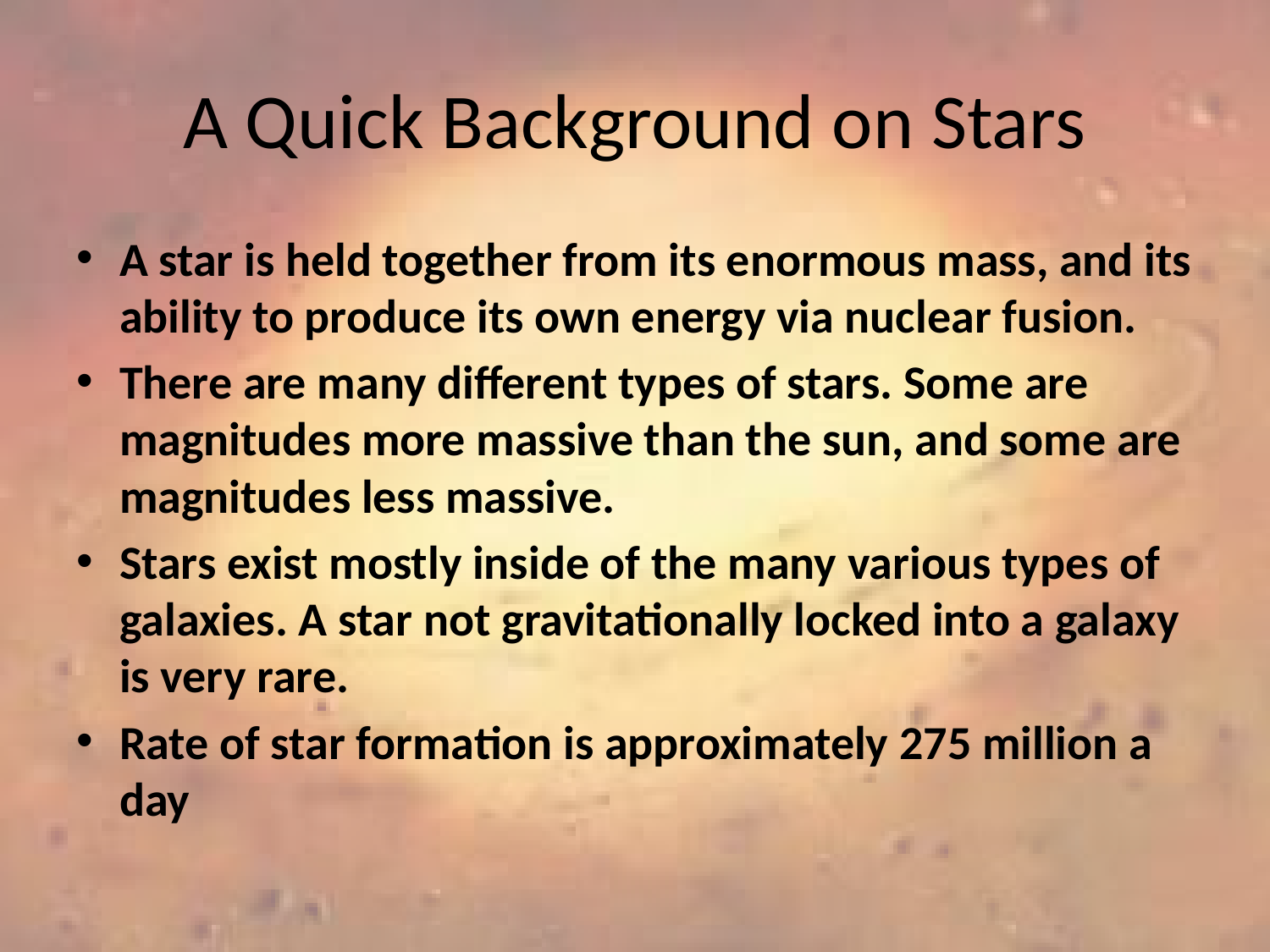

# A Quick Background on Stars
A star is held together from its enormous mass, and its ability to produce its own energy via nuclear fusion.
There are many different types of stars. Some are magnitudes more massive than the sun, and some are magnitudes less massive.
Stars exist mostly inside of the many various types of galaxies. A star not gravitationally locked into a galaxy is very rare.
Rate of star formation is approximately 275 million a day